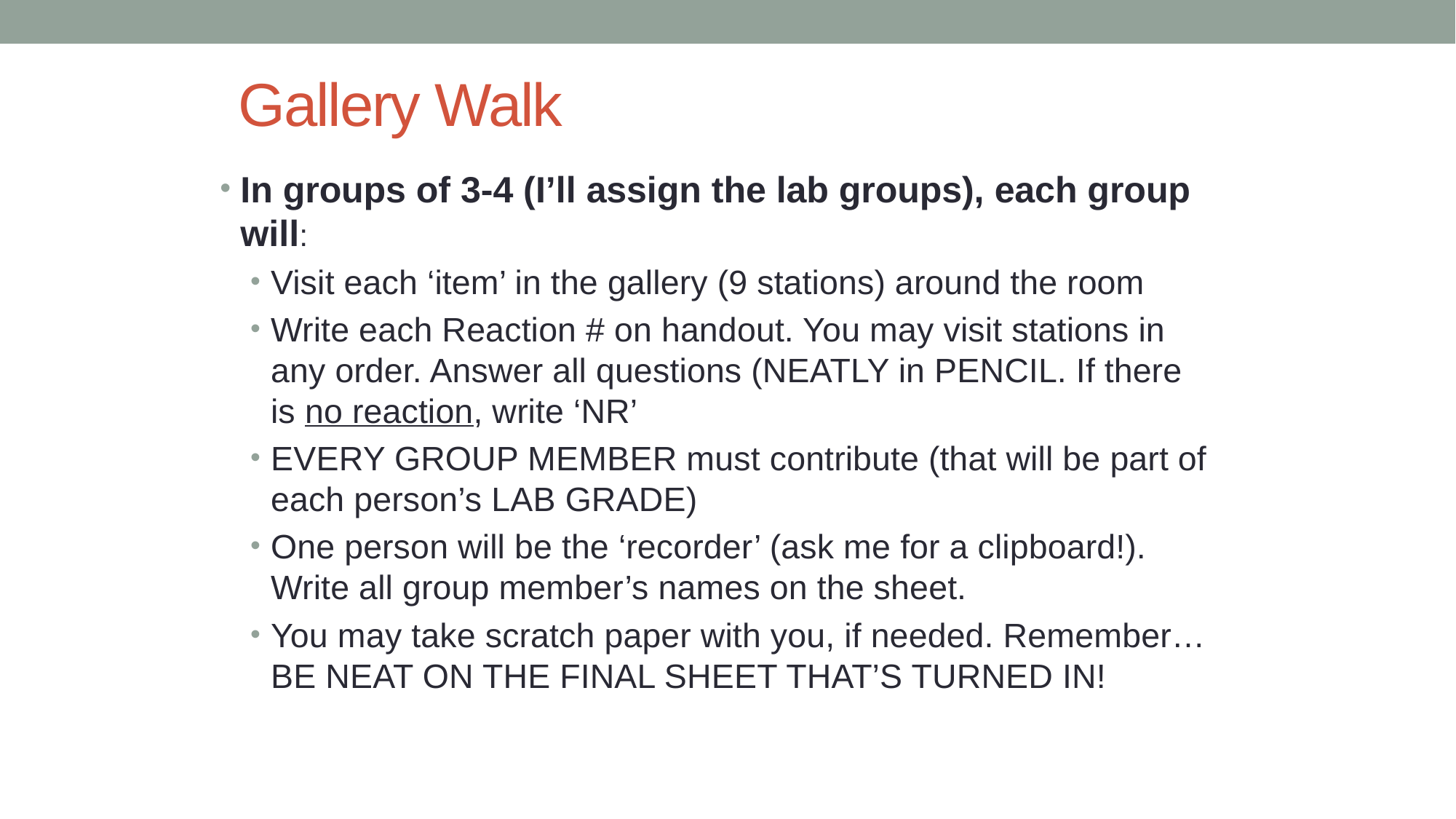

# Gallery Walk
In groups of 3-4 (I’ll assign the lab groups), each group will:
Visit each ‘item’ in the gallery (9 stations) around the room
Write each Reaction # on handout. You may visit stations in any order. Answer all questions (NEATLY in PENCIL. If there is no reaction, write ‘NR’
EVERY GROUP MEMBER must contribute (that will be part of each person’s LAB GRADE)
One person will be the ‘recorder’ (ask me for a clipboard!). Write all group member’s names on the sheet.
You may take scratch paper with you, if needed. Remember…BE NEAT ON THE FINAL SHEET THAT’S TURNED IN!